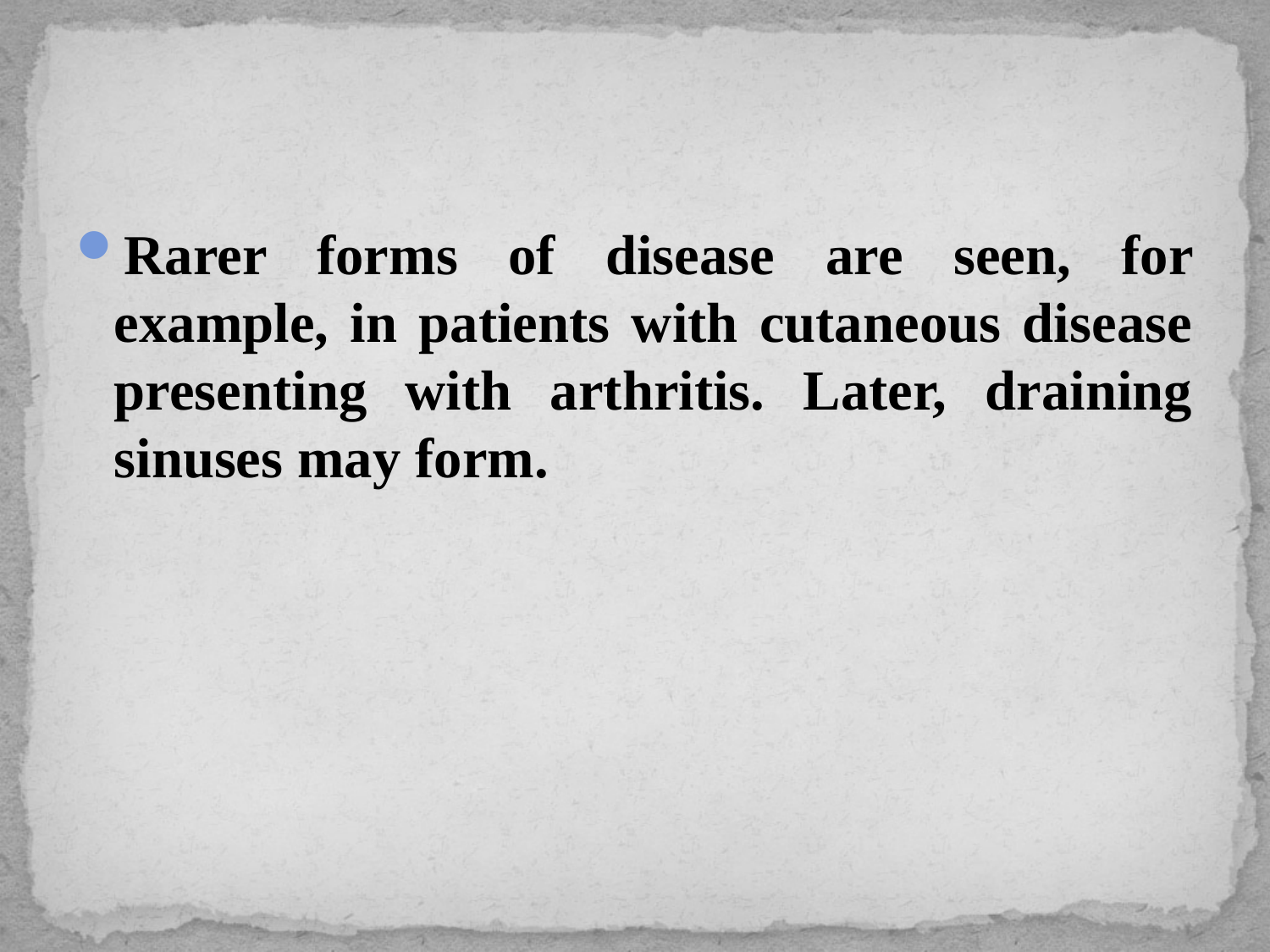

#
Rarer forms of disease are seen, for example, in patients with cutaneous disease presenting with arthritis. Later, draining sinuses may form.